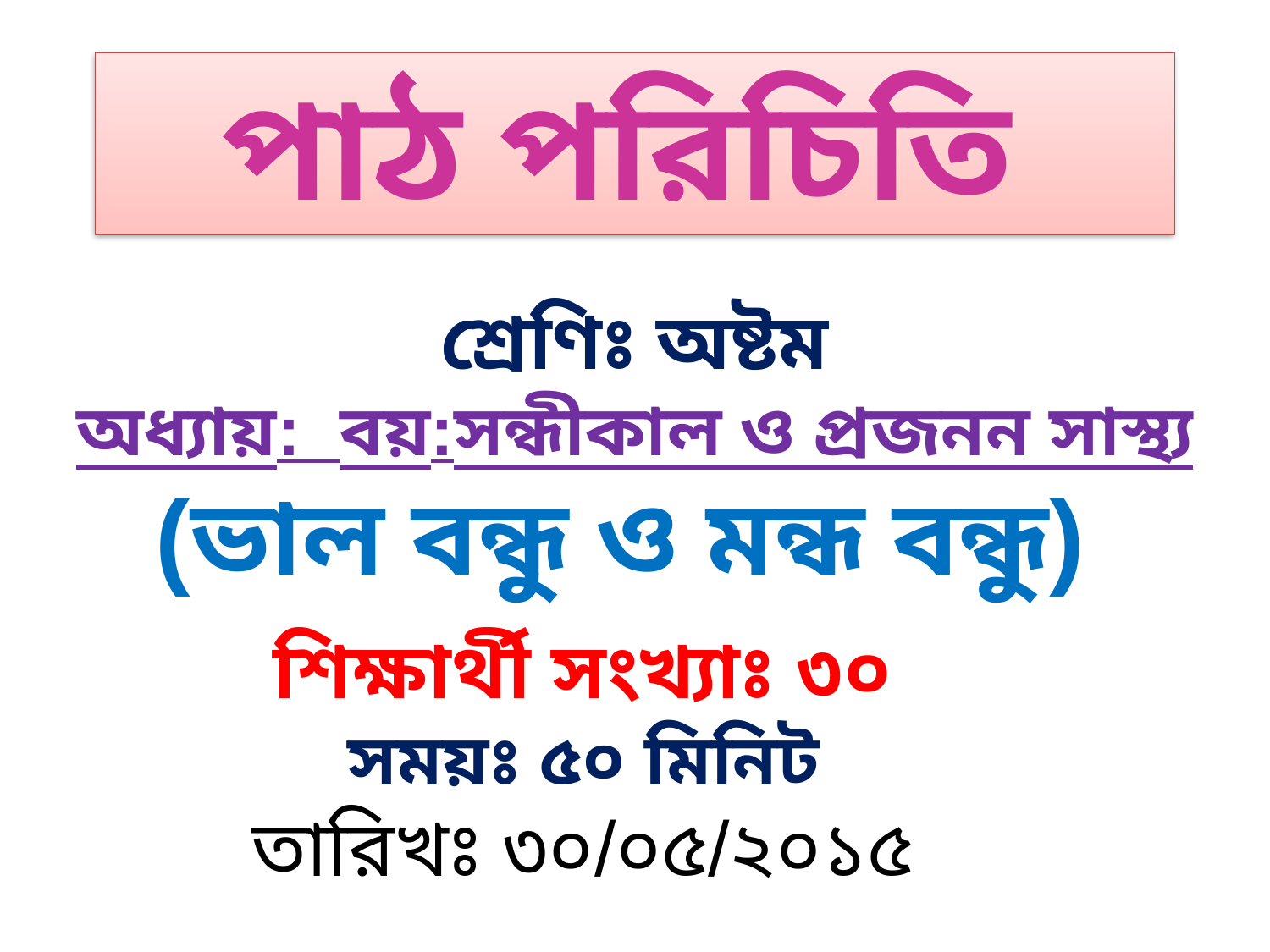

পাঠ পরিচিতি
শ্রেণিঃ অষ্টম
অধ্যায়:  বয়:সন্ধীকাল ও প্রজনন সাস্থ্য
(ভাল বন্ধু ও মন্ধ বন্ধু)

শিক্ষার্থী সংখ্যাঃ ৩০
সময়ঃ ৫০ মিনিট
তারিখঃ ৩০/০৫/২০১৫